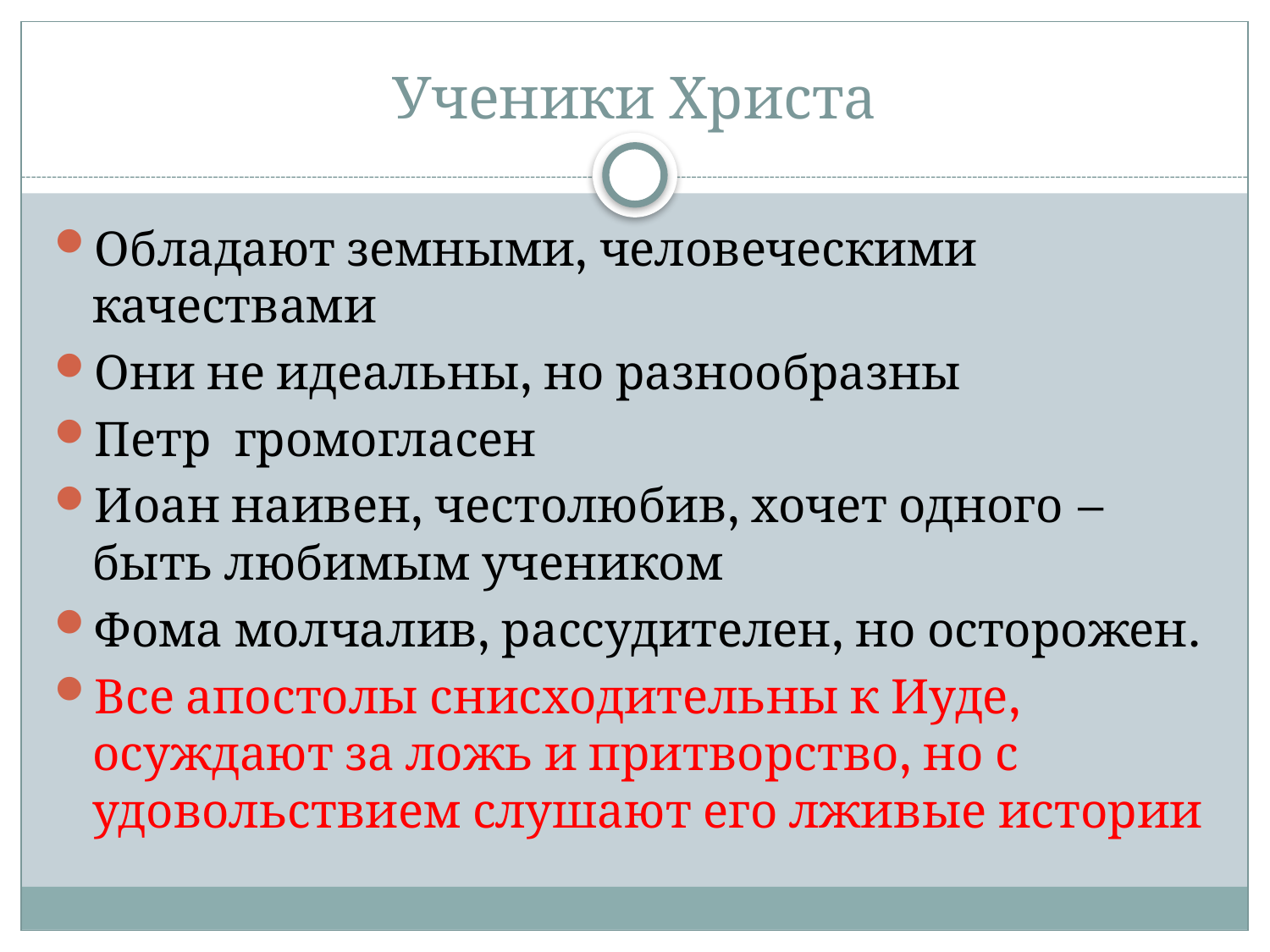

# Ученики Христа
Обладают земными, человеческими качествами
Они не идеальны, но разнообразны
Петр  громогласен
Иоан наивен, честолюбив, хочет одного – быть любимым учеником
Фома молчалив, рассудителен, но осторожен.
Все апостолы снисходительны к Иуде, осуждают за ложь и притворство, но с удовольствием слушают его лживые истории